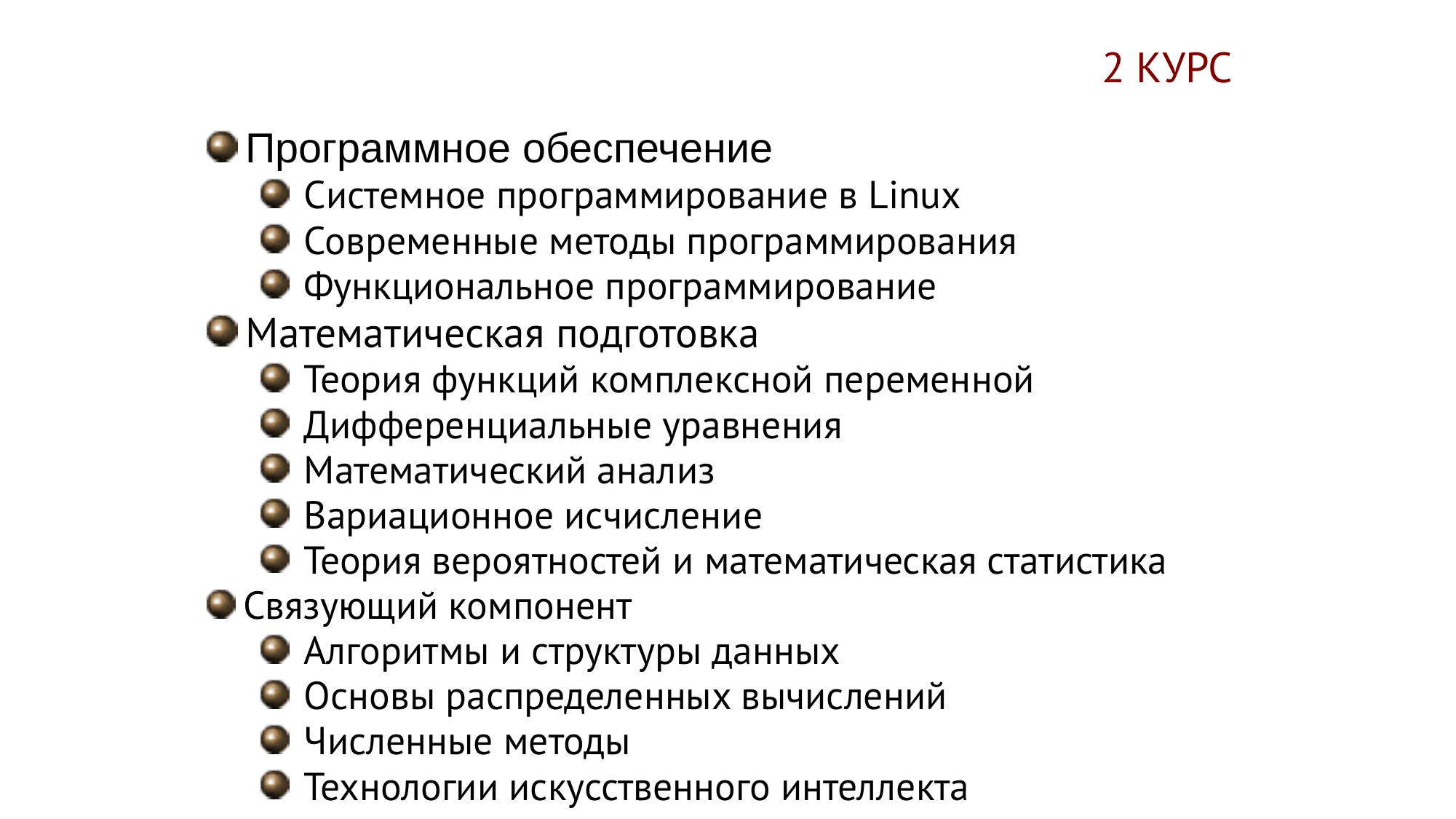

2 КУРС
 Программное обеспечение
 Системное программирование в Linux
 Современные методы программирования
 Функциональное программирование
 Математическая подготовка
 Теория функций комплексной переменной
 Дифференциальные уравнения
 Математический анализ
 Вариационное исчисление
 Теория вероятностей и математическая статистика
 Связующий компонент
 Алгоритмы и структуры данных
 Основы распределенных вычислений
 Численные методы
 Технологии искусственного интеллекта